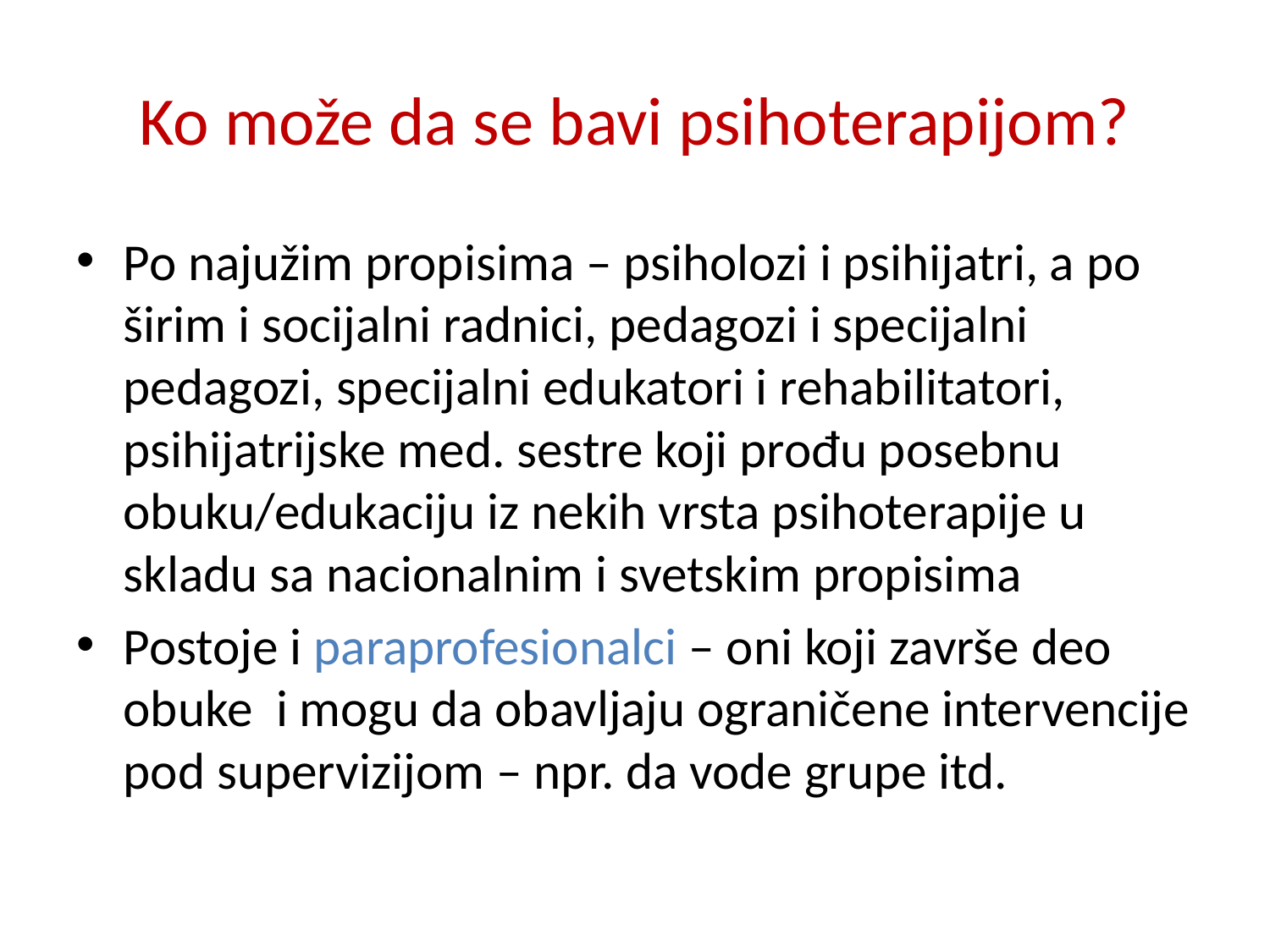

# Ko može da se bavi psihoterapijom?
Po najužim propisima – psiholozi i psihijatri, a po širim i socijalni radnici, pedagozi i specijalni pedagozi, specijalni edukatori i rehabilitatori,  psihijatrijske med. sestre koji prođu posebnu obuku/edukaciju iz nekih vrsta psihoterapije u skladu sa nacionalnim i svetskim propisima
Postoje i paraprofesionalci – oni koji završe deo obuke  i mogu da obavljaju ograničene intervencije pod supervizijom – npr. da vode grupe itd.